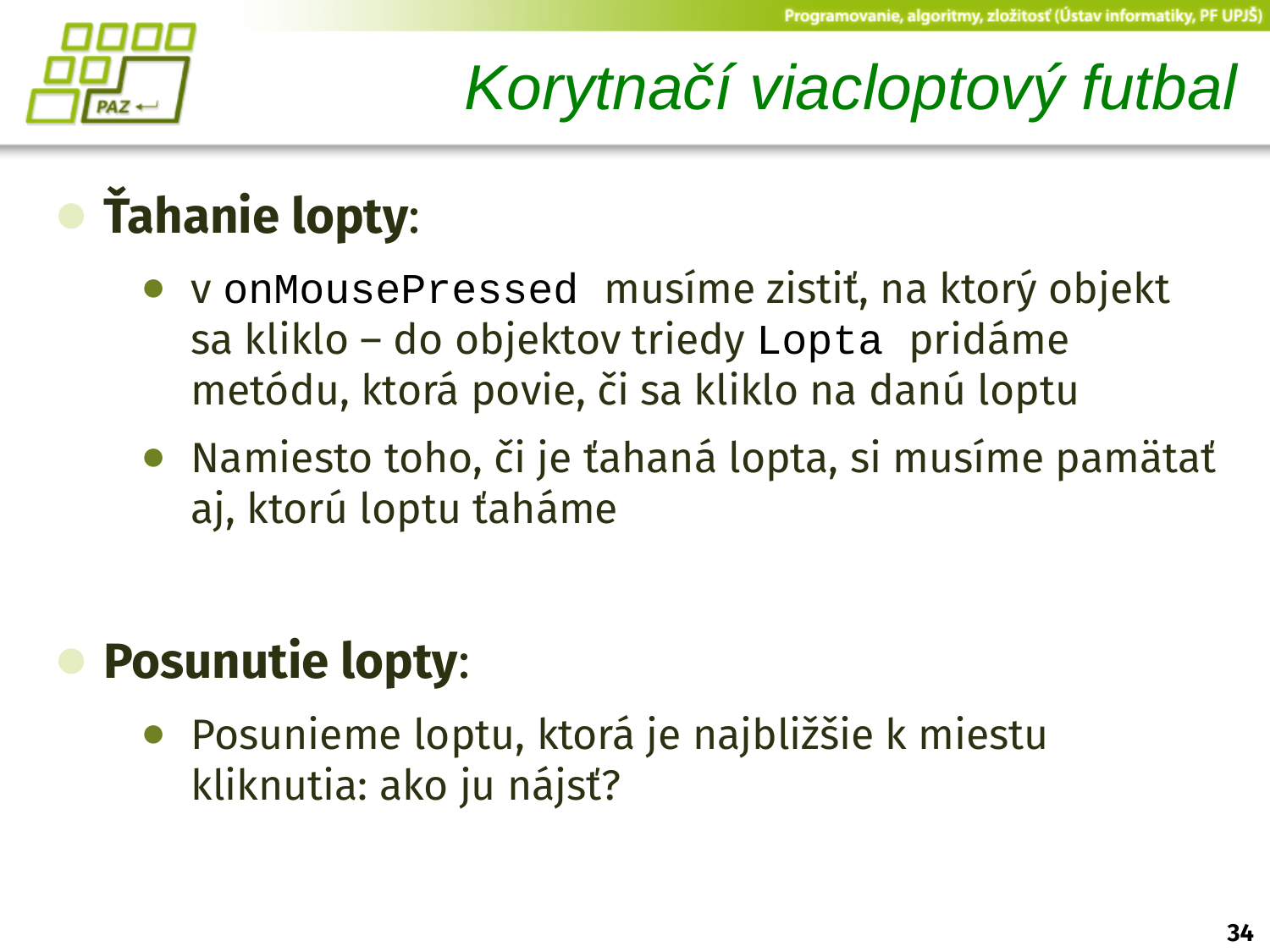

# Korytnačí viacloptový futbal
Ťahanie lopty:
v onMousePressed musíme zistiť, na ktorý objekt sa kliklo – do objektov triedy Lopta pridáme metódu, ktorá povie, či sa kliklo na danú loptu
Namiesto toho, či je ťahaná lopta, si musíme pamätať aj, ktorú loptu ťaháme

Posunutie lopty:
Posunieme loptu, ktorá je najbližšie k miestu kliknutia: ako ju nájsť?